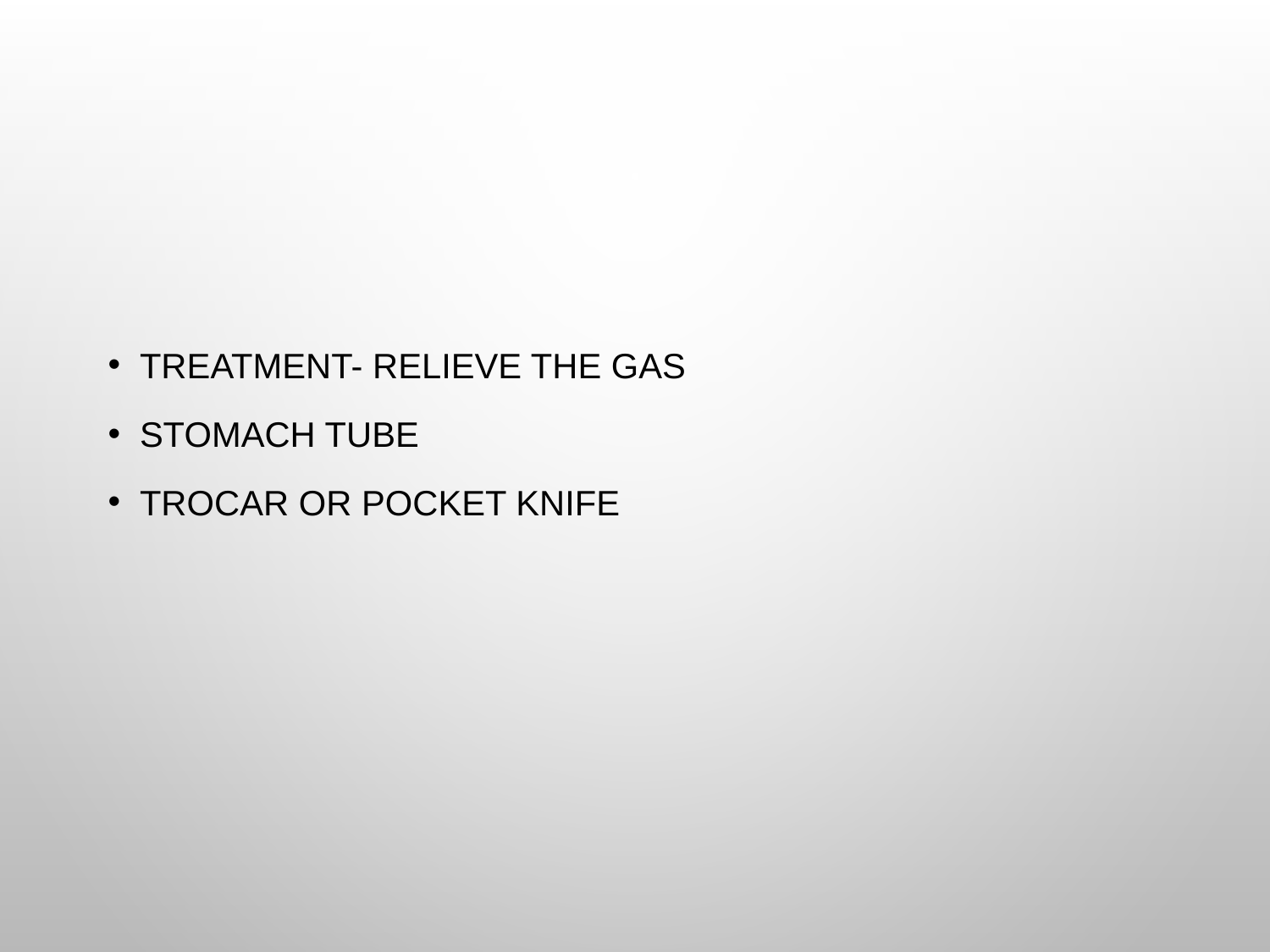

#
Treatment- relieve the gas
Stomach tube
Trocar or pocket knife